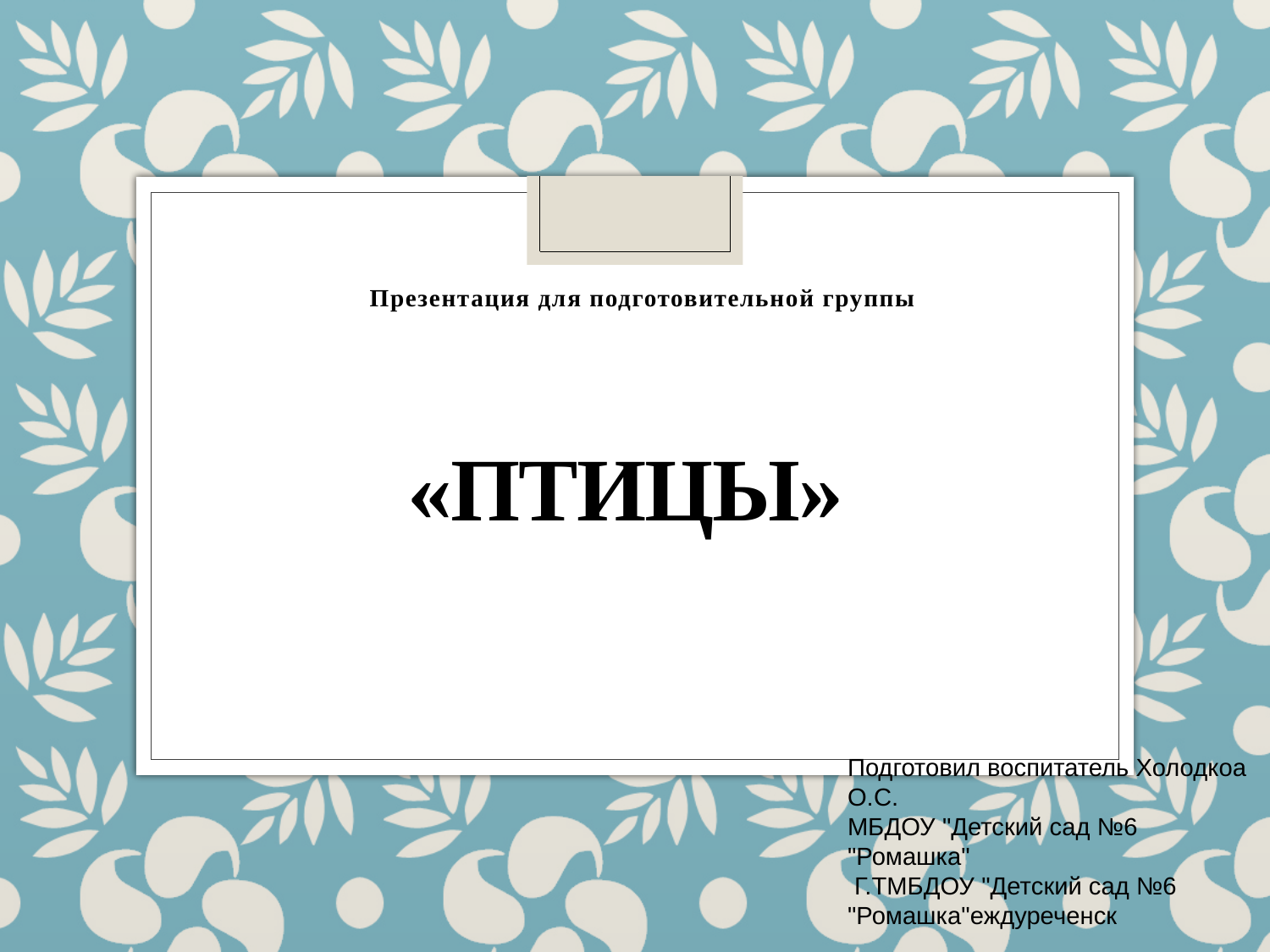

Презентация для подготовительной группы
# «птицы»
Подготовил воспитатель Холодкоа О.С.
МБДОУ "Детский сад №6 "Ромашка"
 Г.ТМБДОУ "Детский сад №6 "Ромашка"еждуреченск